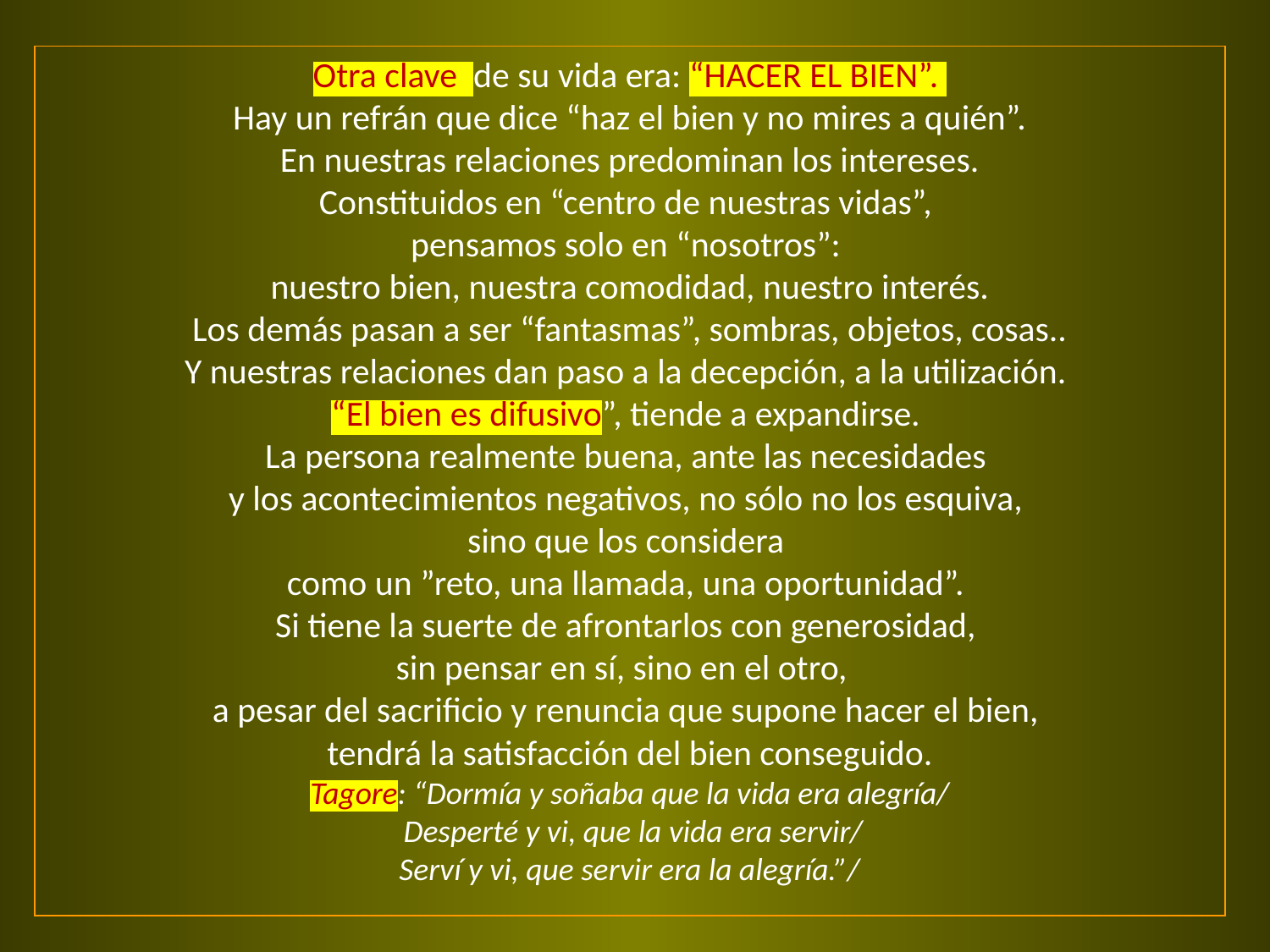

Otra clave  de su vida era: “HACER EL BIEN”.
Hay un refrán que dice “haz el bien y no mires a quién”.
En nuestras relaciones predominan los intereses.
Constituidos en “centro de nuestras vidas”,
pensamos solo en “nosotros”:
nuestro bien, nuestra comodidad, nuestro interés.
Los demás pasan a ser “fantasmas”, sombras, objetos, cosas..
Y nuestras relaciones dan paso a la decepción, a la utilización.
“El bien es difusivo”, tiende a expandirse.
La persona realmente buena, ante las necesidades
y los acontecimientos negativos, no sólo no los esquiva,
sino que los considera
como un ”reto, una llamada, una oportunidad”.
Si tiene la suerte de afrontarlos con generosidad,
sin pensar en sí, sino en el otro,
a pesar del sacrificio y renuncia que supone hacer el bien,
tendrá la satisfacción del bien conseguido.
Tagore: “Dormía y soñaba que la vida era alegría/
 Desperté y vi, que la vida era servir/
Serví y vi, que servir era la alegría.”/